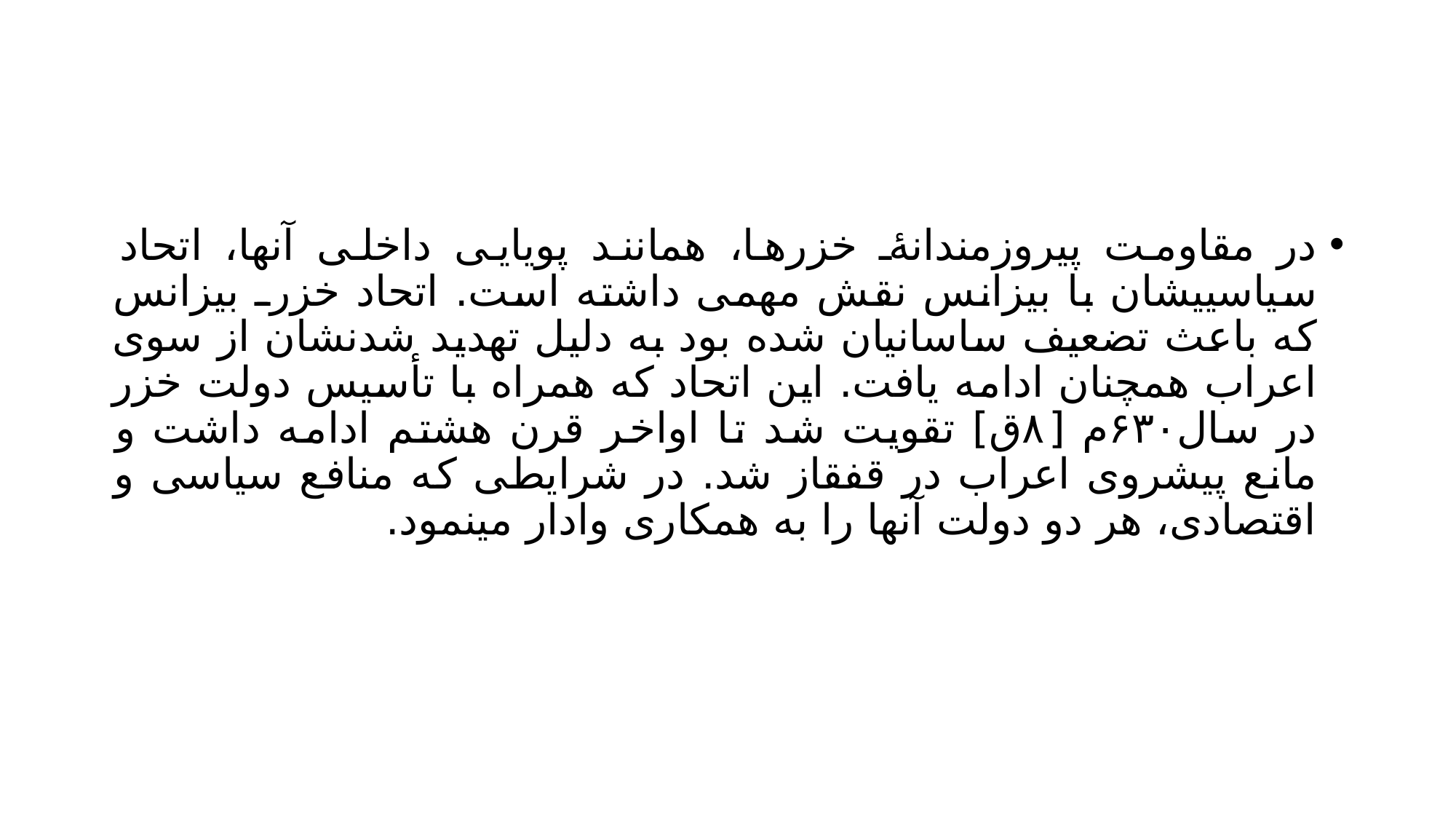

#
در مقاومت پیروزمندانۀ خزرها، همانند پویایی داخلی آنها، اتحاد سیاسییشان با بیزانس نقش مهمی داشته است. اتحاد خزرـ بیزانس که باعث تضعیف ساسانیان شده بود به دلیل تهدید شدنشان از سوی اعراب همچنان ادامه یافت. این اتحاد که همراه با تأسیس دولت خزر در سال۶۳۰م [۸ق] تقویت شد تا اواخر قرن هشتم ادامه داشت و مانع پیشروی اعراب در قفقاز شد. در شرایطی که منافع سیاسی و اقتصادی، هر دو دولت آنها را به همکاری وادار مینمود.